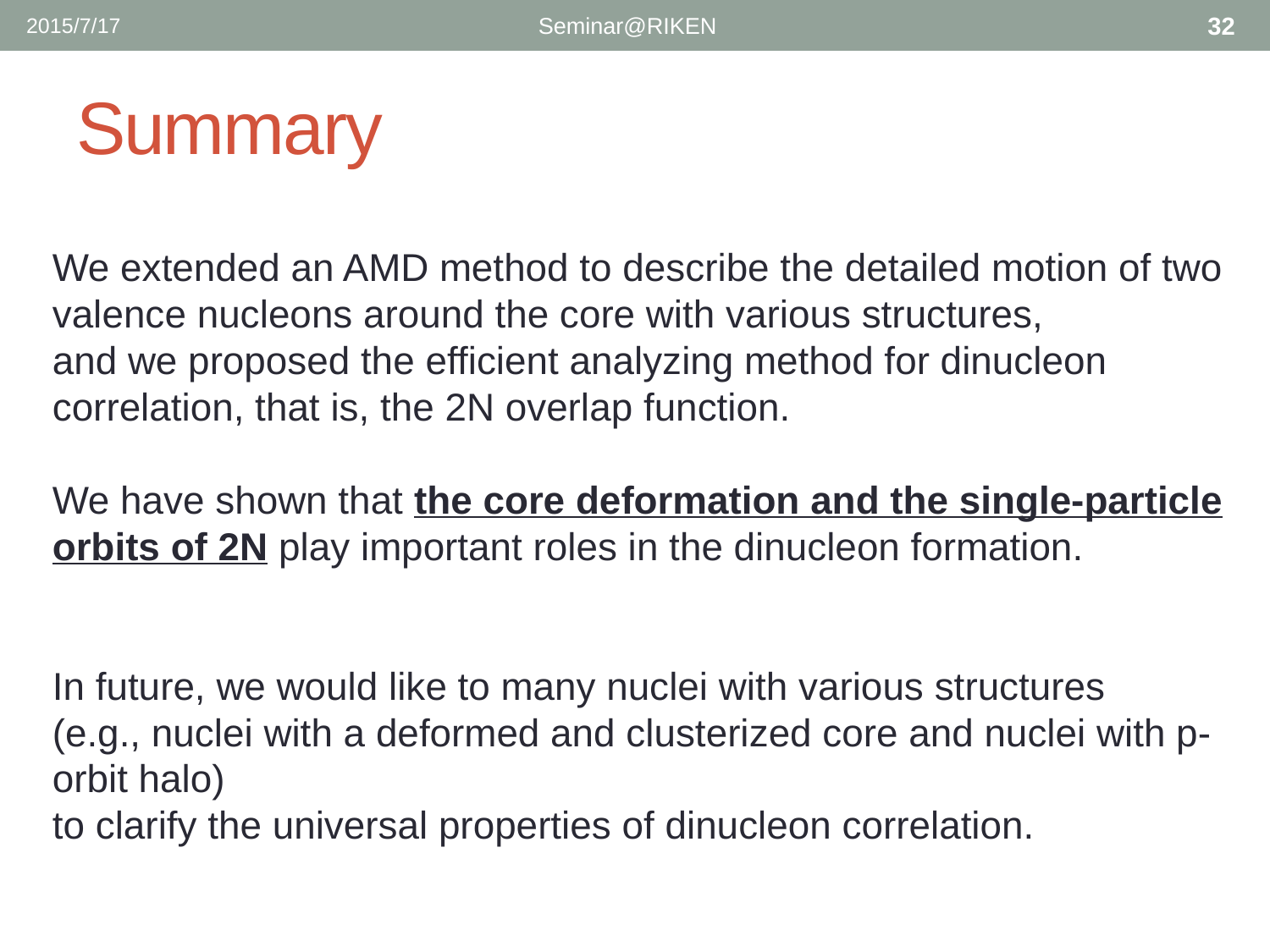

2015/7/17
Seminar@RIKEN
32
# Summary
We extended an AMD method to describe the detailed motion of two valence nucleons around the core with various structures,
and we proposed the efficient analyzing method for dinucleon correlation, that is, the 2N overlap function.

We have shown that the core deformation and the single-particle orbits of 2N play important roles in the dinucleon formation.

In future, we would like to many nuclei with various structures
(e.g., nuclei with a deformed and clusterized core and nuclei with p-orbit halo)
to clarify the universal properties of dinucleon correlation.